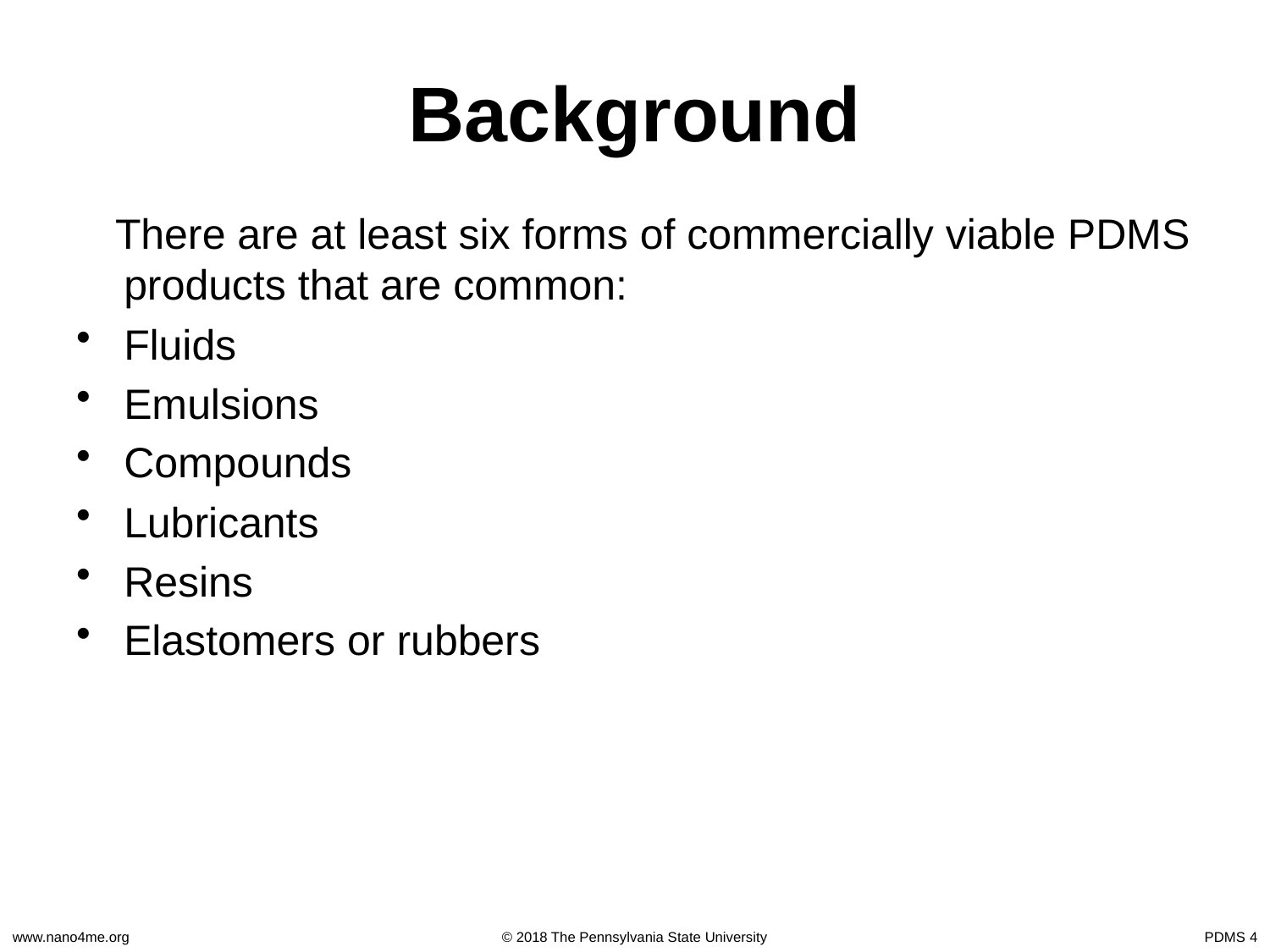

# Background
    There are at least six forms of commercially viable PDMS products that are common:
Fluids
Emulsions
Compounds
Lubricants
Resins
Elastomers or rubbers